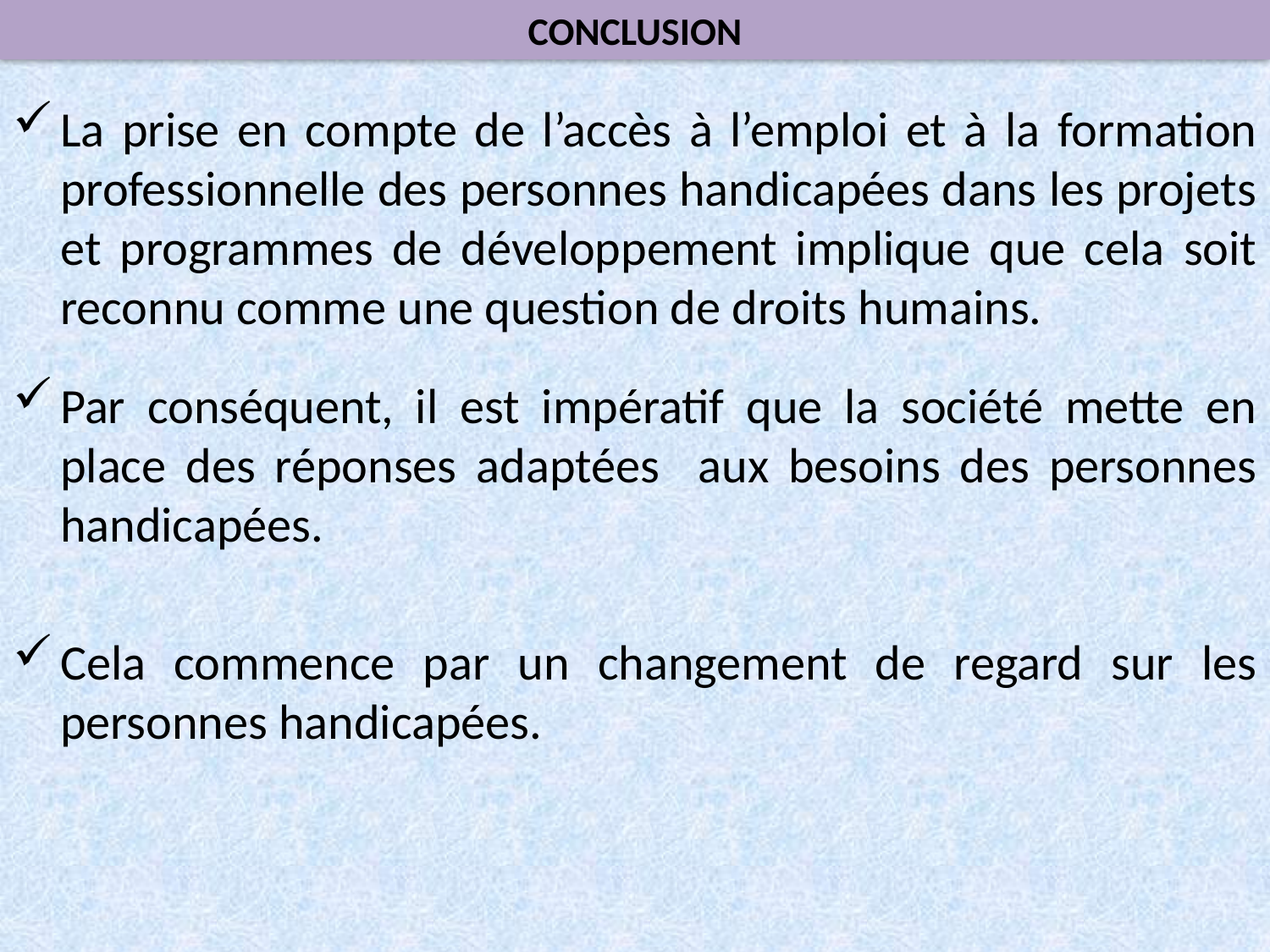

CONCLUSION

La prise en compte de l’accès à l’emploi et à la formation professionnelle des personnes handicapées dans les projets et programmes de développement implique que cela soit reconnu comme une question de droits humains.

Par conséquent, il est impératif que la société mette en place des réponses adaptées  aux besoins des personnes handicapées.

Cela commence par un changement de regard sur les personnes handicapées.